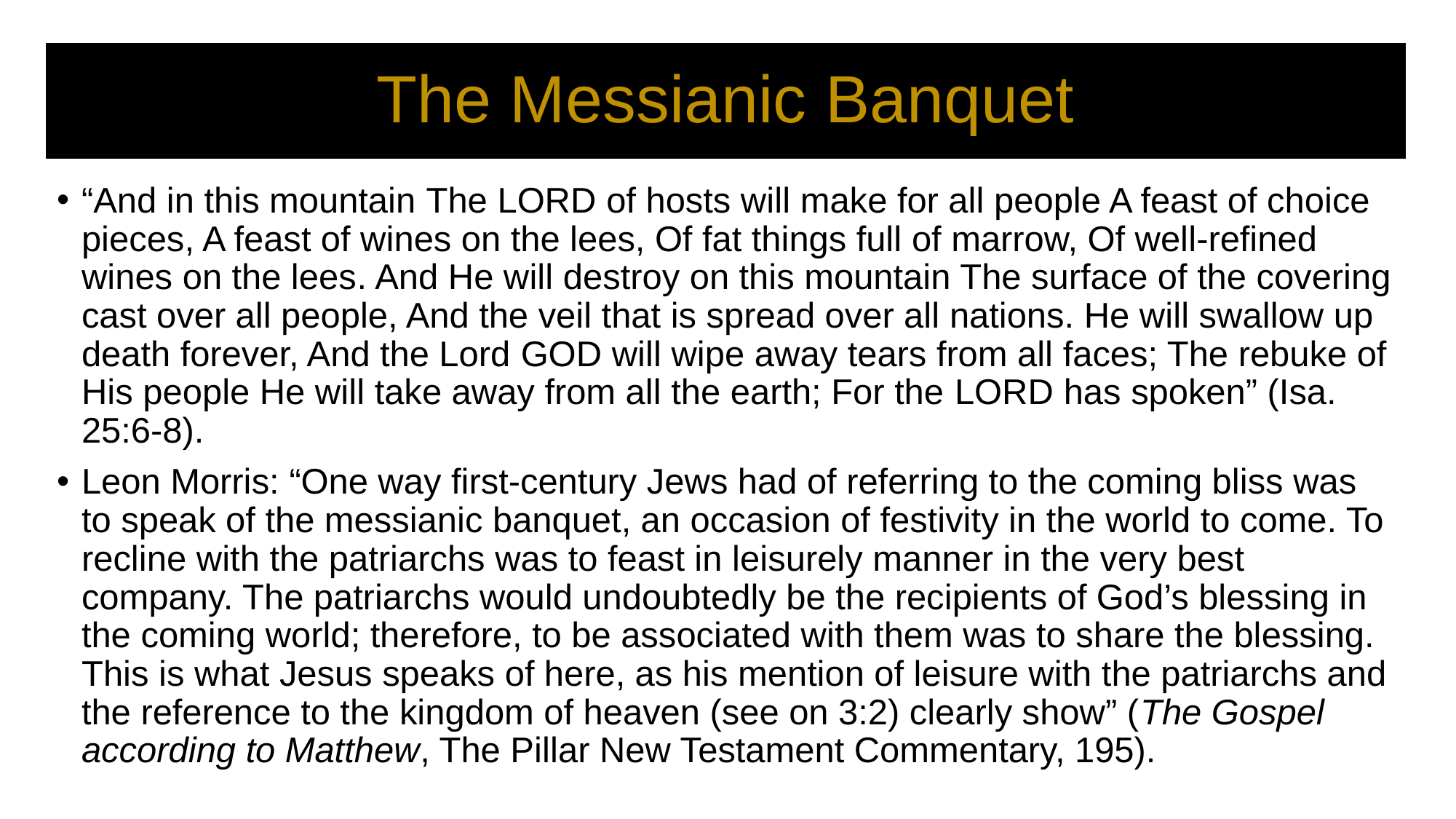

# The Messianic Banquet
“And in this mountain The Lord of hosts will make for all people A feast of choice pieces, A feast of wines on the lees, Of fat things full of marrow, Of well-refined wines on the lees. And He will destroy on this mountain The surface of the covering cast over all people, And the veil that is spread over all nations. He will swallow up death forever, And the Lord God will wipe away tears from all faces; The rebuke of His people He will take away from all the earth; For the Lord has spoken” (Isa. 25:6-8).
Leon Morris: “One way first-century Jews had of referring to the coming bliss was to speak of the messianic banquet, an occasion of festivity in the world to come. To recline with the patriarchs was to feast in leisurely manner in the very best company. The patriarchs would undoubtedly be the recipients of God’s blessing in the coming world; therefore, to be associated with them was to share the blessing. This is what Jesus speaks of here, as his mention of leisure with the patriarchs and the reference to the kingdom of heaven (see on 3:2) clearly show” (The Gospel according to Matthew, The Pillar New Testament Commentary, 195).